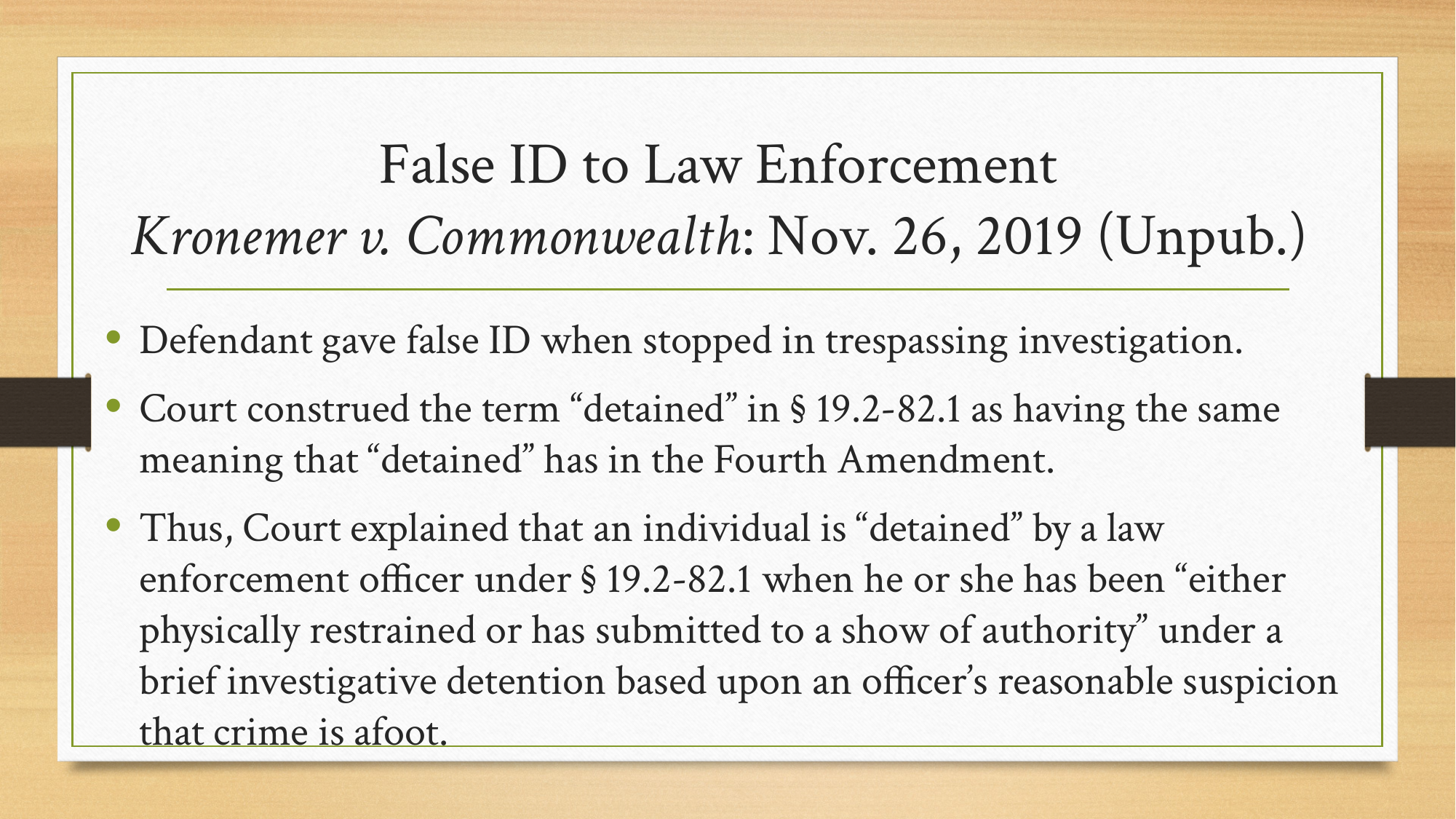

# False ID to Law Enforcement Kronemer v. Commonwealth: Nov. 26, 2019 (Unpub.)
Defendant gave false ID when stopped in trespassing investigation.
Court construed the term “detained” in § 19.2-82.1 as having the same meaning that “detained” has in the Fourth Amendment.
Thus, Court explained that an individual is “detained” by a law enforcement officer under § 19.2-82.1 when he or she has been “either physically restrained or has submitted to a show of authority” under a brief investigative detention based upon an officer’s reasonable suspicion that crime is afoot.